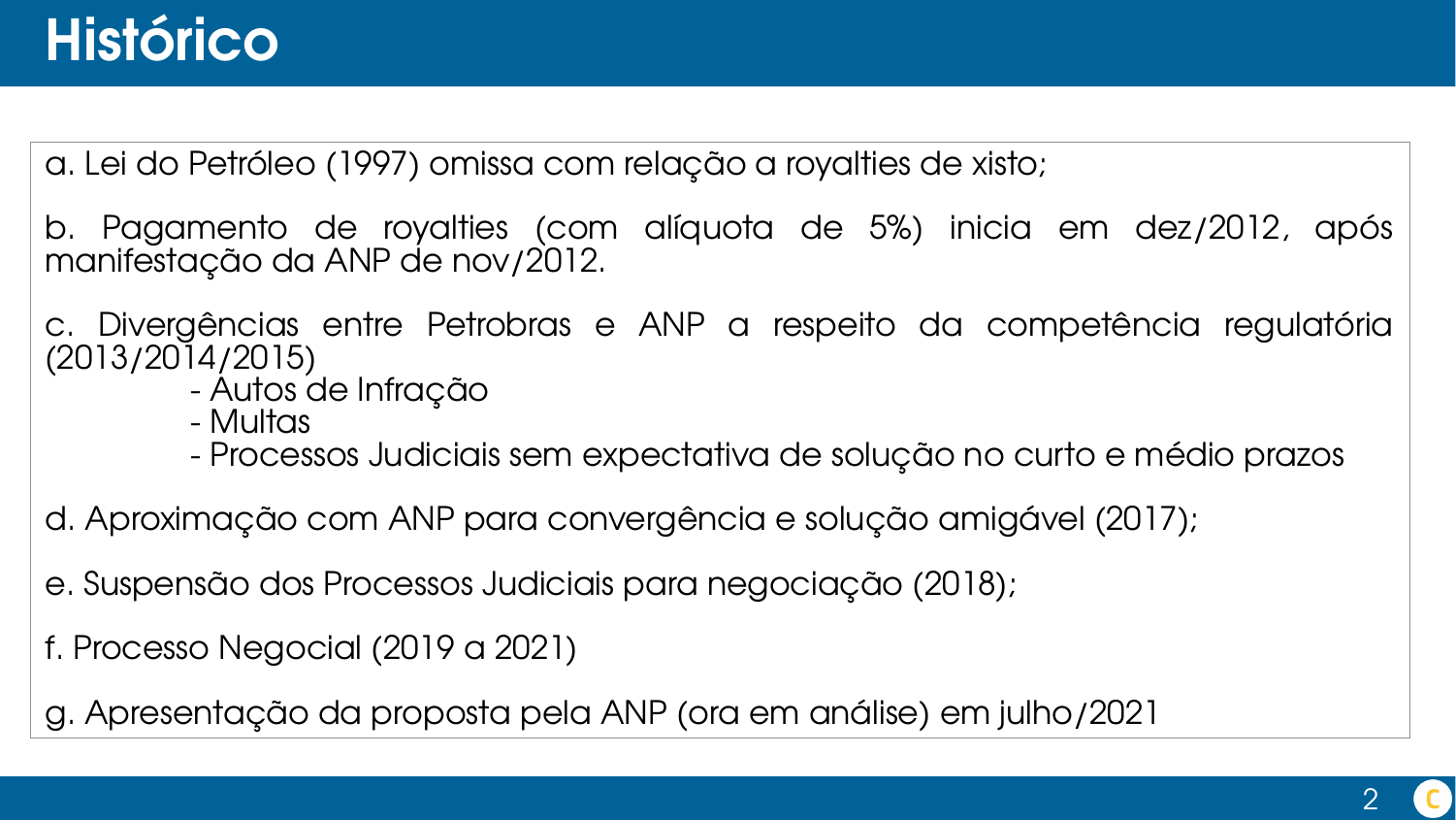

# Histórico
a. Lei do Petróleo (1997) omissa com relação a royalties de xisto;

b. Pagamento de royalties (com alíquota de 5%) inicia em dez/2012, após manifestação da ANP de nov/2012.

c. Divergências entre Petrobras e ANP a respeito da competência regulatória (2013/2014/2015)
	- Autos de Infração
	- Multas
	- Processos Judiciais sem expectativa de solução no curto e médio prazos

d. Aproximação com ANP para convergência e solução amigável (2017);

e. Suspensão dos Processos Judiciais para negociação (2018);

f. Processo Negocial (2019 a 2021)

g. Apresentação da proposta pela ANP (ora em análise) em julho/2021
2